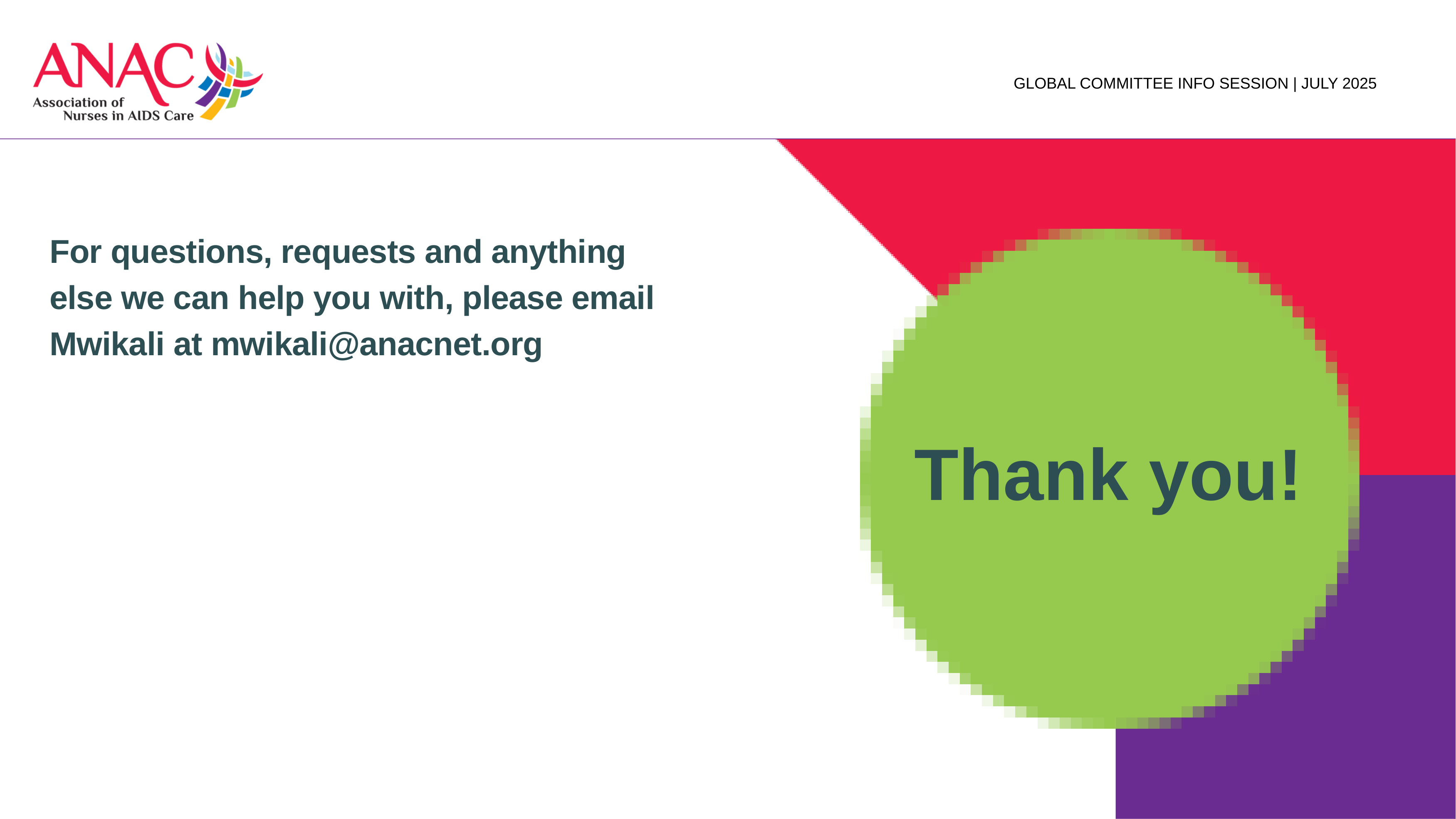

GLOBAL COMMITTEE INFO SESSION | JULY 2025

For questions, requests and anything else we can help you with, please email Mwikali at mwikali@anacnet.org

Thank you!